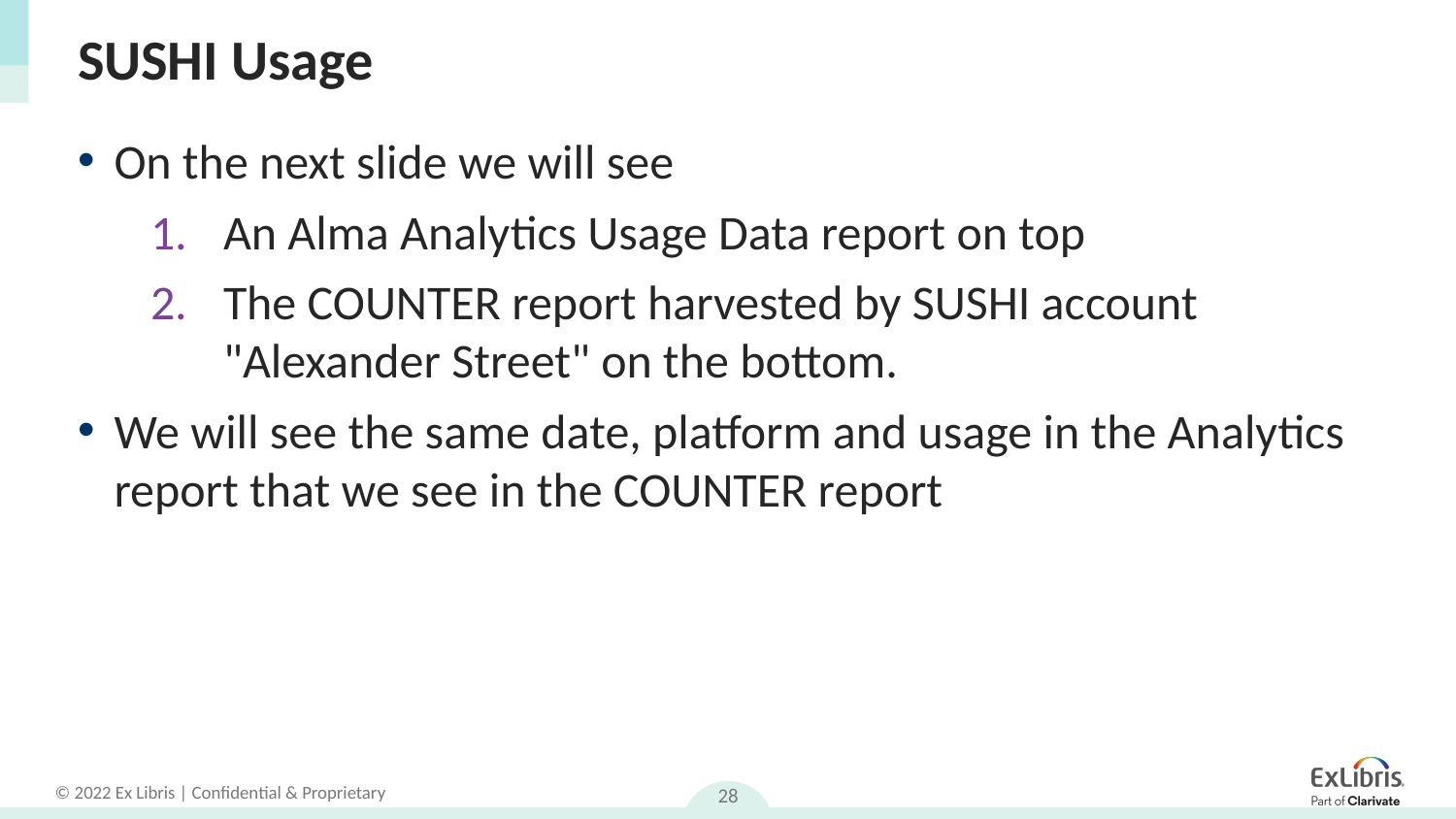

# SUSHI Usage
On the next slide we will see
An Alma Analytics Usage Data report on top
The COUNTER report harvested by SUSHI account "Alexander Street" on the bottom.
We will see the same date, platform and usage in the Analytics report that we see in the COUNTER report

28